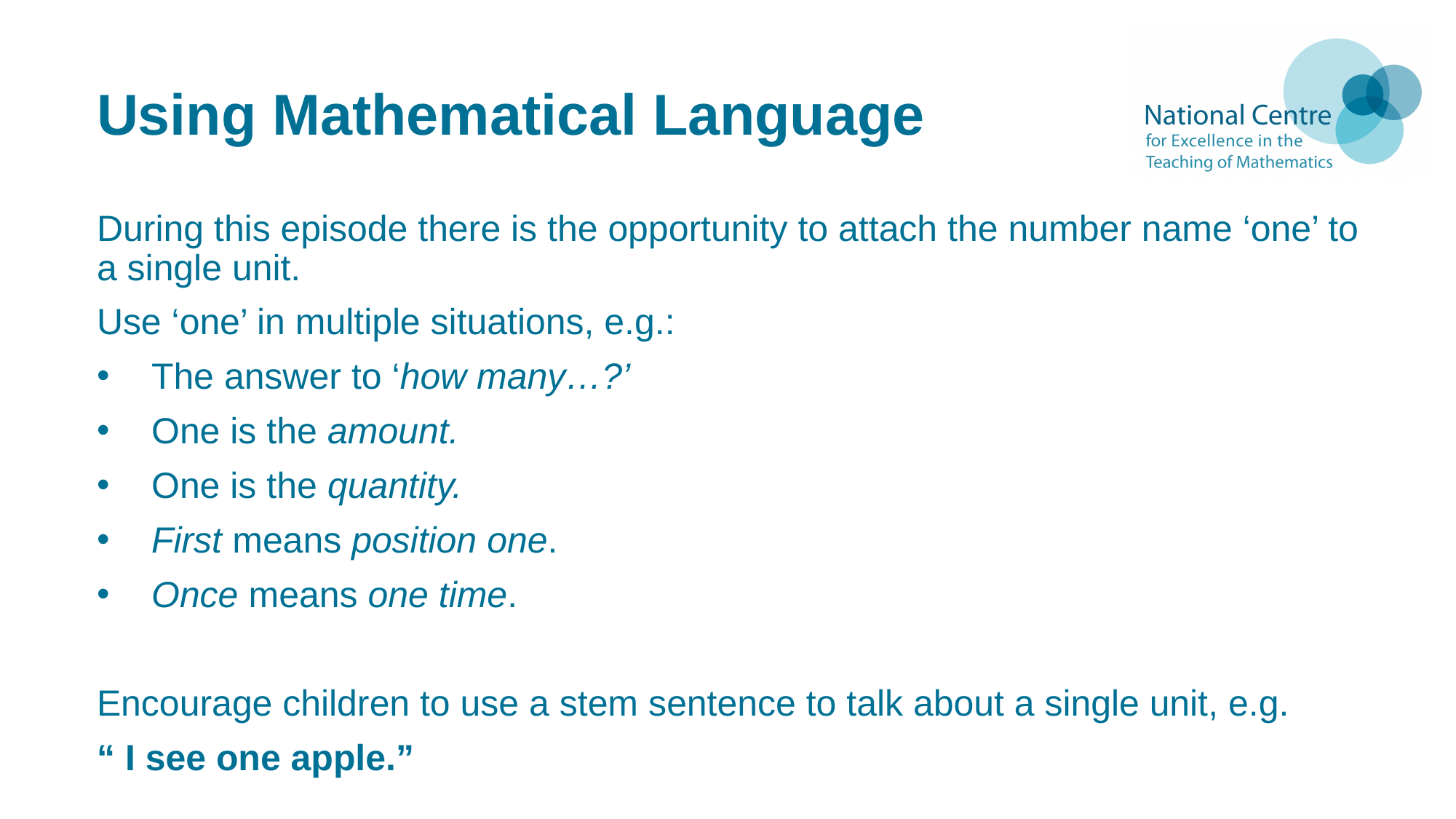

# Using Mathematical Language
During this episode there is the opportunity to attach the number name ‘one’ to a single unit.
Use ‘one’ in multiple situations, e.g.:
The answer to ‘how many…?’
One is the amount.
One is the quantity.
First means position one.
Once means one time.

Encourage children to use a stem sentence to talk about a single unit, e.g.
“ I see one apple.”